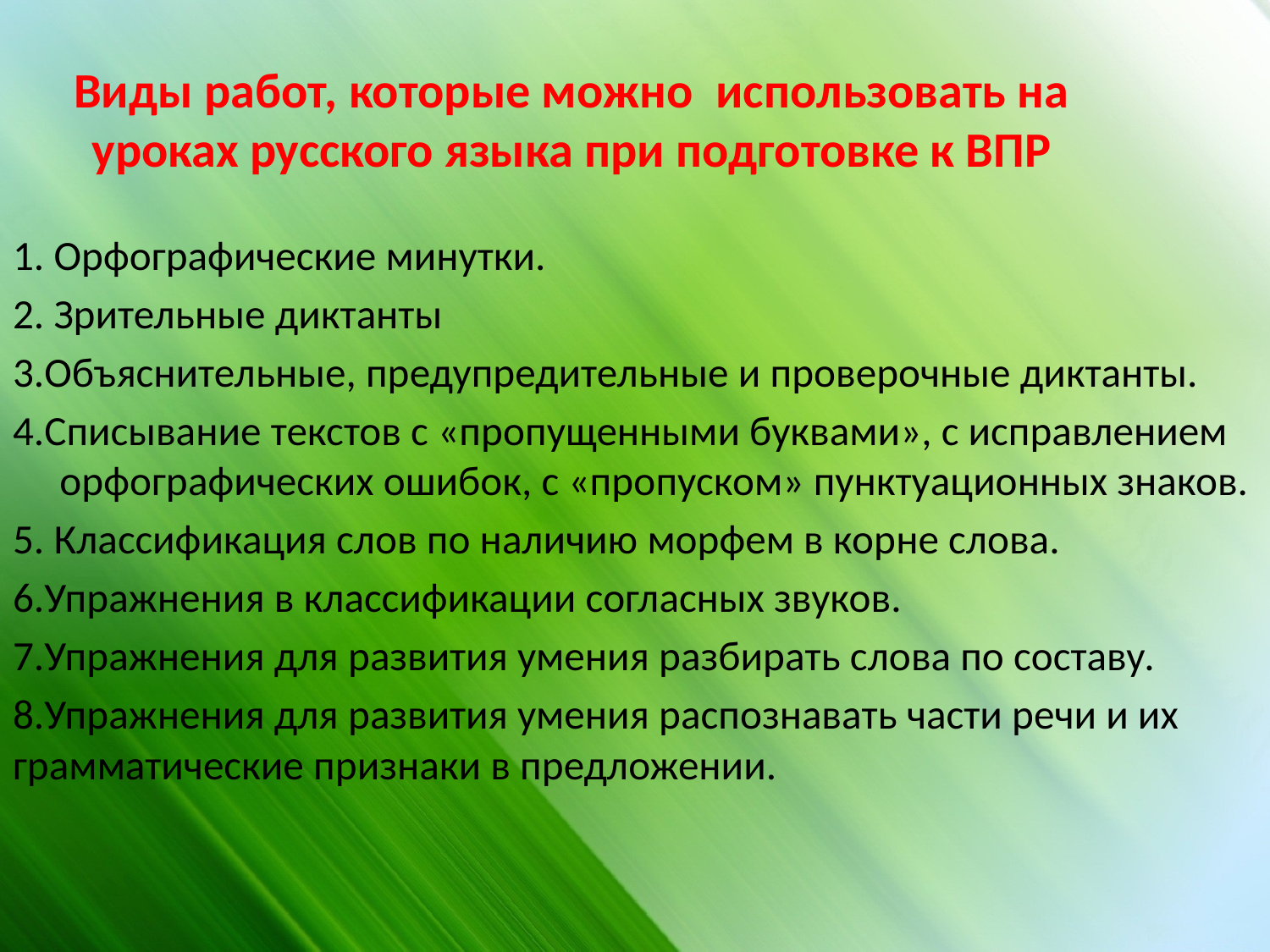

Виды работ, которые можно  использовать на уроках русского языка при подготовке к ВПР
1. Орфографические минутки.
2. Зрительные диктанты
3.Объяснительные, предупредительные и проверочные диктанты.
4.Списывание текстов с «пропущенными буквами», с исправлением орфографических ошибок, с «пропуском» пунктуационных знаков.
5. Классификация слов по наличию морфем в корне слова.
6.Упражнения в классификации согласных звуков.
7.Упражнения для развития умения разбирать слова по составу.
8.Упражнения для развития умения распознавать части речи и их грамматические признаки в предложении.